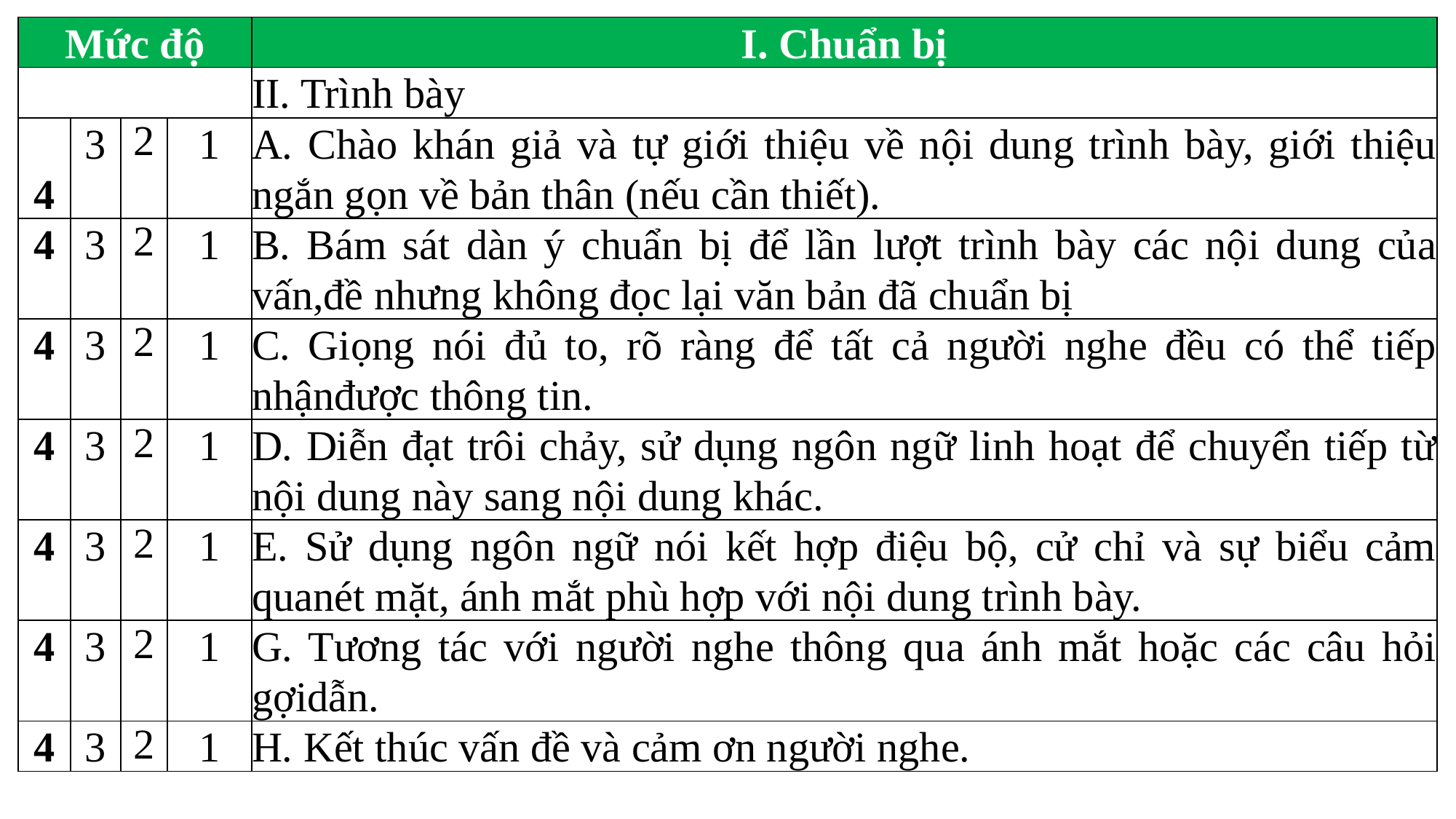

| Mức độ |  |  |  | I. Chuẩn bị |
| --- | --- | --- | --- | --- |
|  |  |  |  | II. Trình bày |
| 4 | 3 | 2 | 1 | A. Chào khán giả và tự giới thiệu về nội dung trình bày, giới thiệu ngắn gọn về bản thân (nếu cần thiết). |
| 4 | 3 | 2 | 1 | B. Bám sát dàn ý chuẩn bị để lần lượt trình bày các nội dung của vấn,đề nhưng không đọc lại văn bản đã chuẩn bị |
| 4 | 3 | 2 | 1 | C. Giọng nói đủ to, rõ ràng để tất cả người nghe đều có thể tiếp nhậnđược thông tin. |
| 4 | 3 | 2 | 1 | D. Diễn đạt trôi chảy, sử dụng ngôn ngữ linh hoạt để chuyển tiếp từ nội dung này sang nội dung khác. |
| 4 | 3 | 2 | 1 | E. Sử dụng ngôn ngữ nói kết hợp điệu bộ, cử chỉ và sự biểu cảm quanét mặt, ánh mắt phù hợp với nội dung trình bày. |
| 4 | 3 | 2 | 1 | G. Tương tác với người nghe thông qua ánh mắt hoặc các câu hỏi gợidẫn. |
| 4 | 3 | 2 | 1 | H. Kết thúc vấn đề và cảm ơn người nghe. |